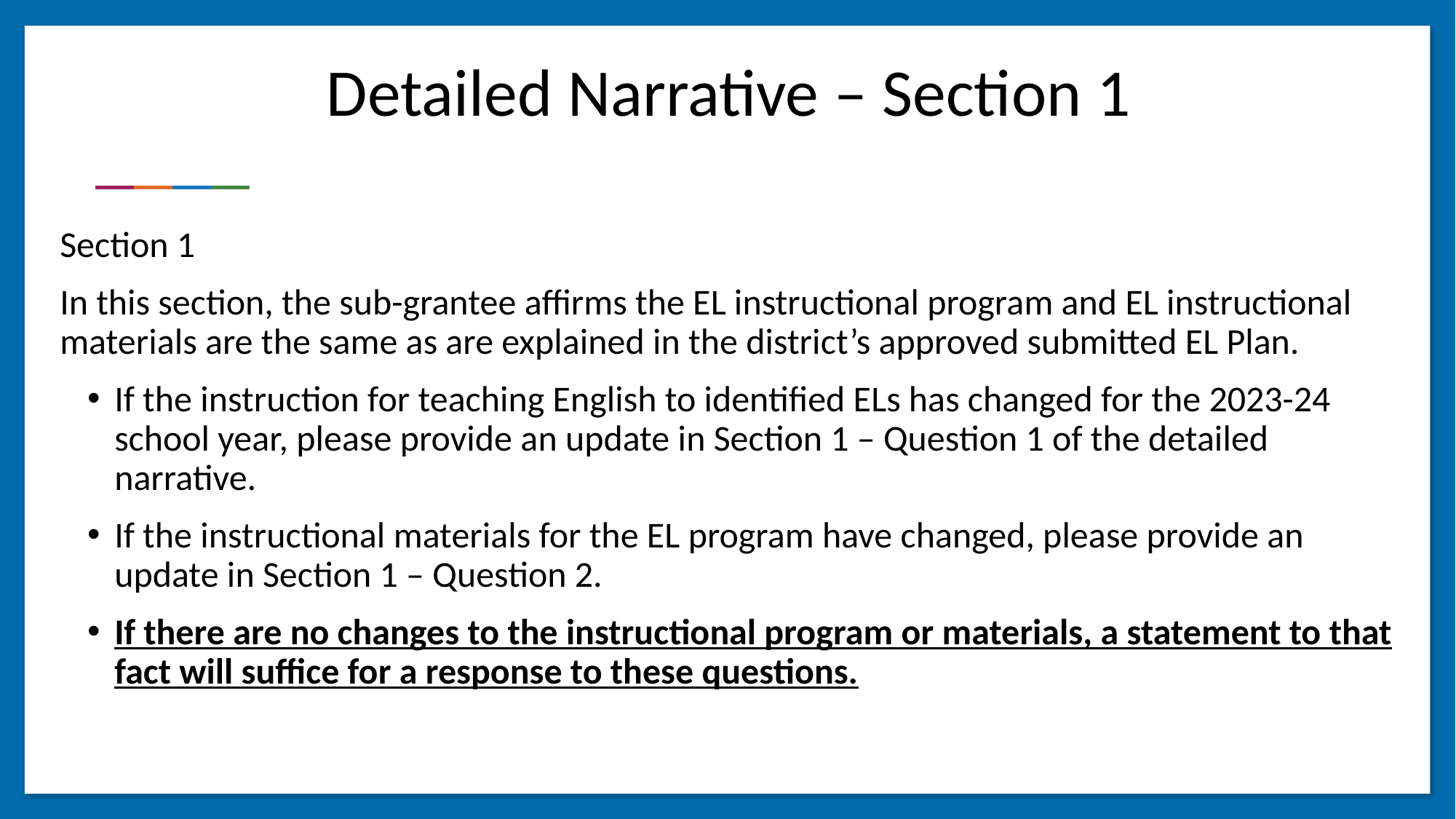

# Detailed Narrative – Section 1
Section 1
In this section, the sub-grantee affirms the EL instructional program and EL instructional materials are the same as are explained in the district’s approved submitted EL Plan.
If the instruction for teaching English to identified ELs has changed for the 2023-24 school year, please provide an update in Section 1 – Question 1 of the detailed narrative.
If the instructional materials for the EL program have changed, please provide an update in Section 1 – Question 2.
If there are no changes to the instructional program or materials, a statement to that fact will suffice for a response to these questions.